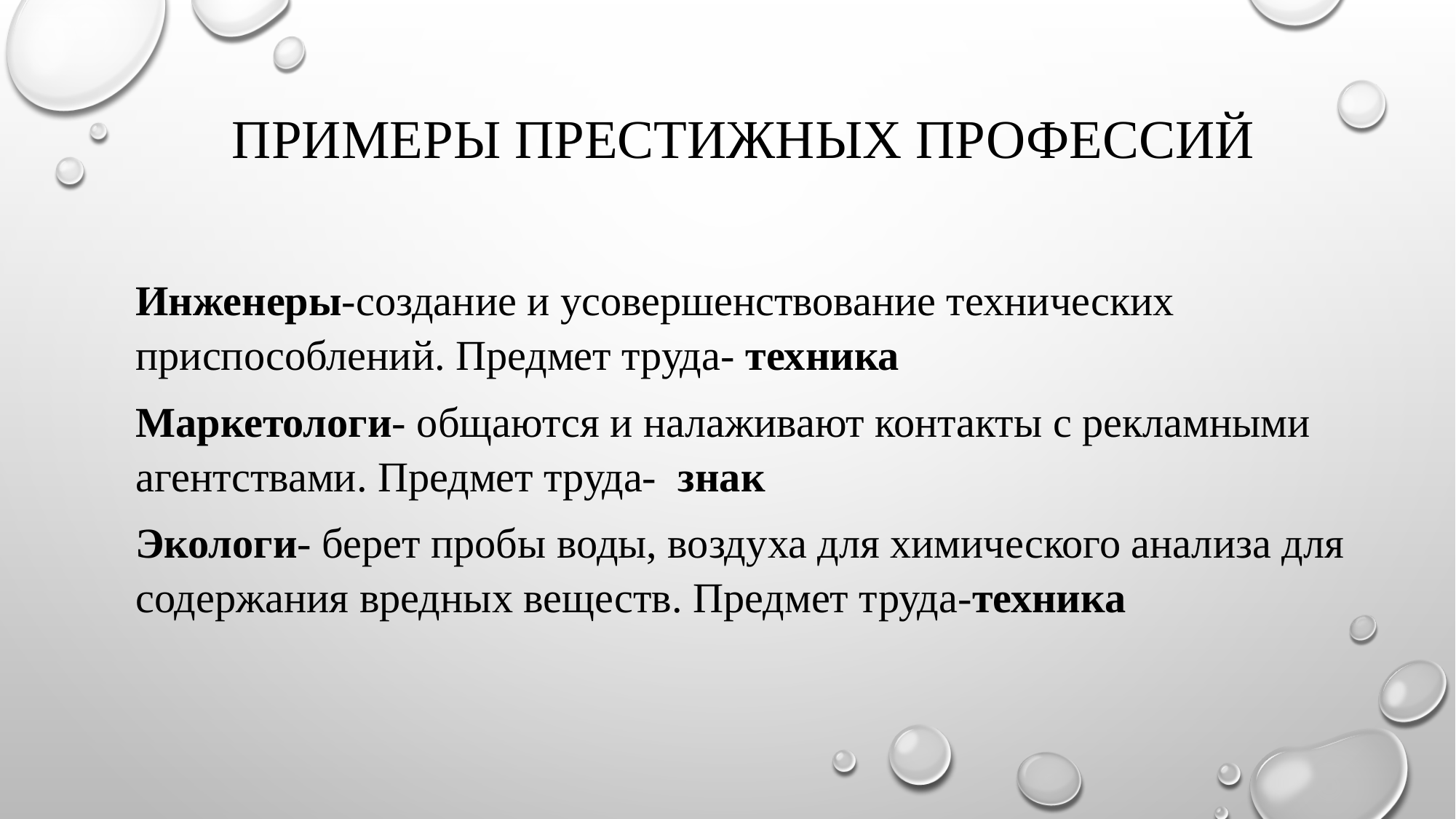

# Примеры престижных профессий

Инженеры-создание и усовершенствование технических приспособлений. Предмет труда- техника
Маркетологи- общаются и налаживают контакты с рекламными агентствами. Предмет труда-  знак
Экологи- берет пробы воды, воздуха для химического анализа для содержания вредных веществ. Предмет труда-техника